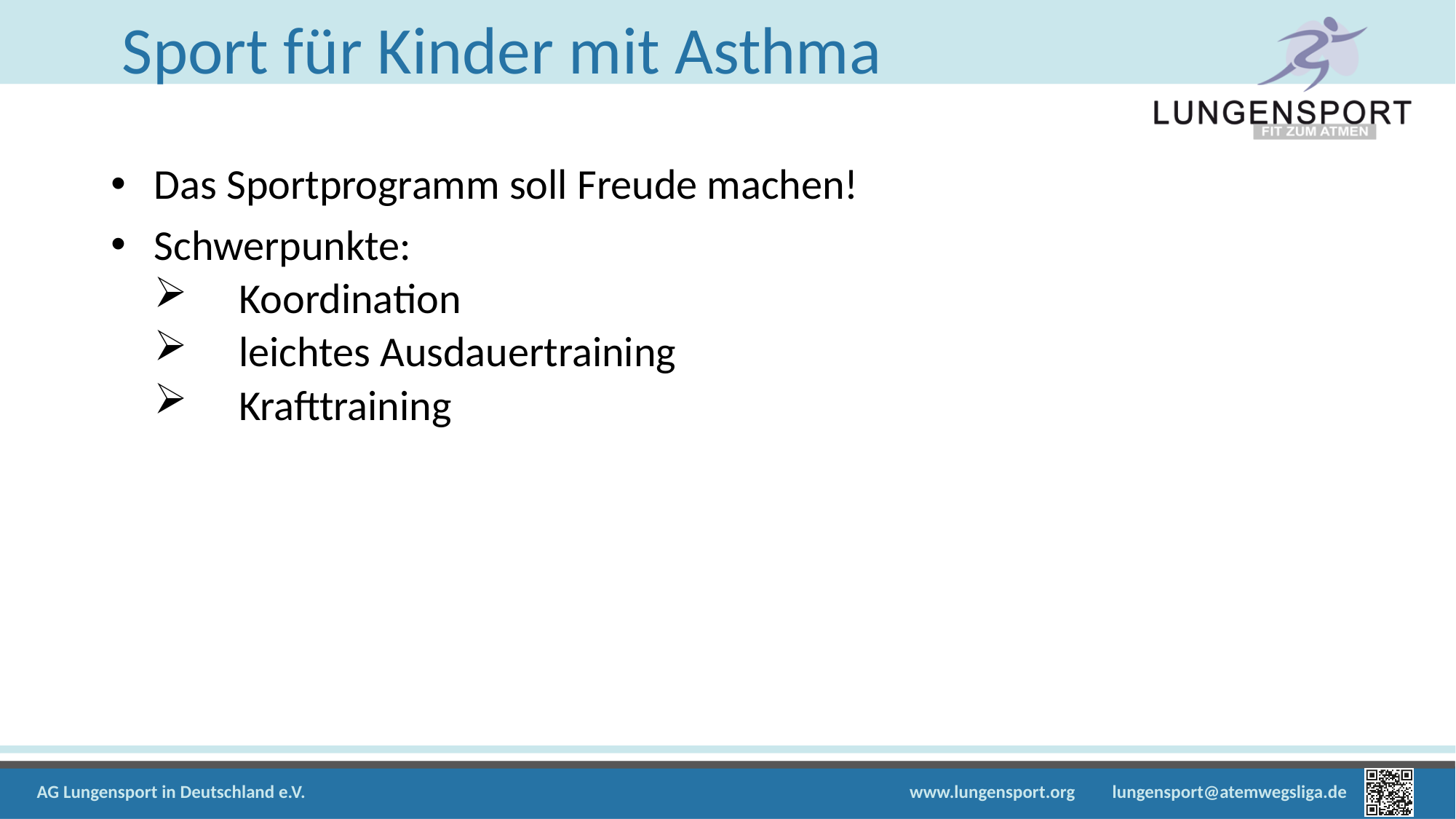

# Sport für Kinder mit Asthma
Das Sportprogramm soll Freude machen!
Schwerpunkte:
Koordination
leichtes Ausdauertraining
Krafttraining